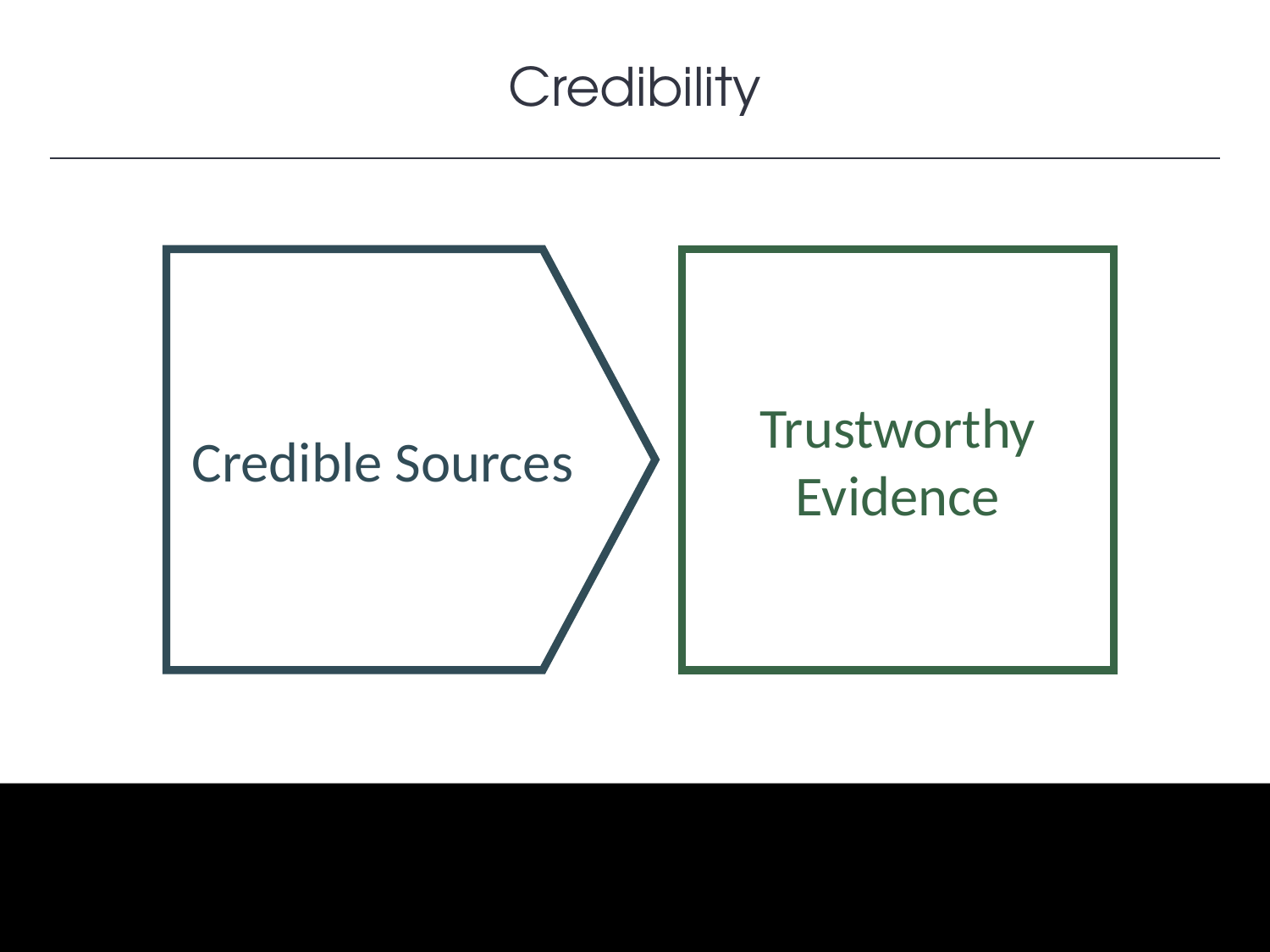

Credibility
HAWKES LEARNING
Credible Sources
Trustworthy Evidence